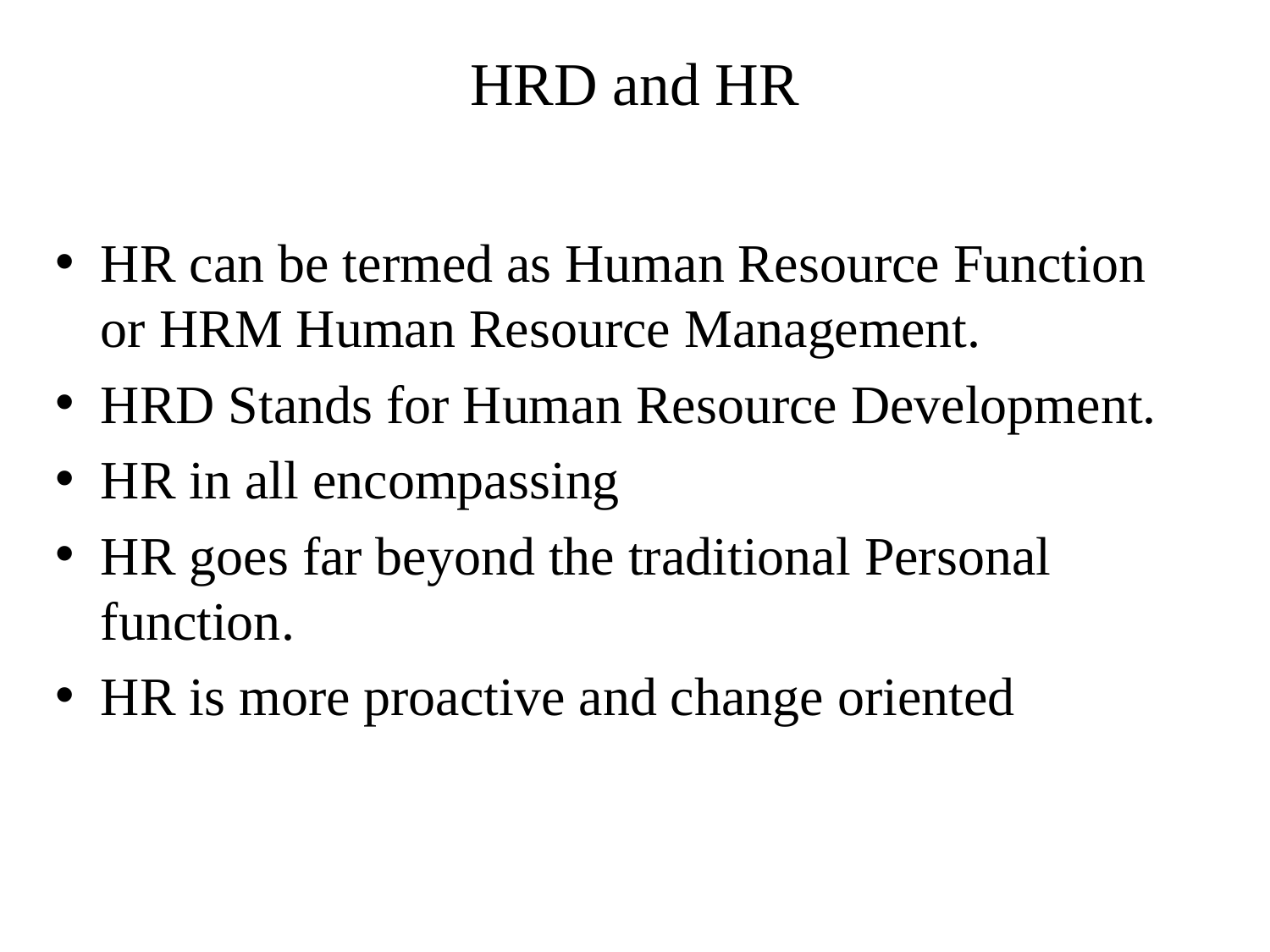

# HRD and HR
HR can be termed as Human Resource Function or HRM Human Resource Management.
HRD Stands for Human Resource Development.
HR in all encompassing
HR goes far beyond the traditional Personal function.
HR is more proactive and change oriented